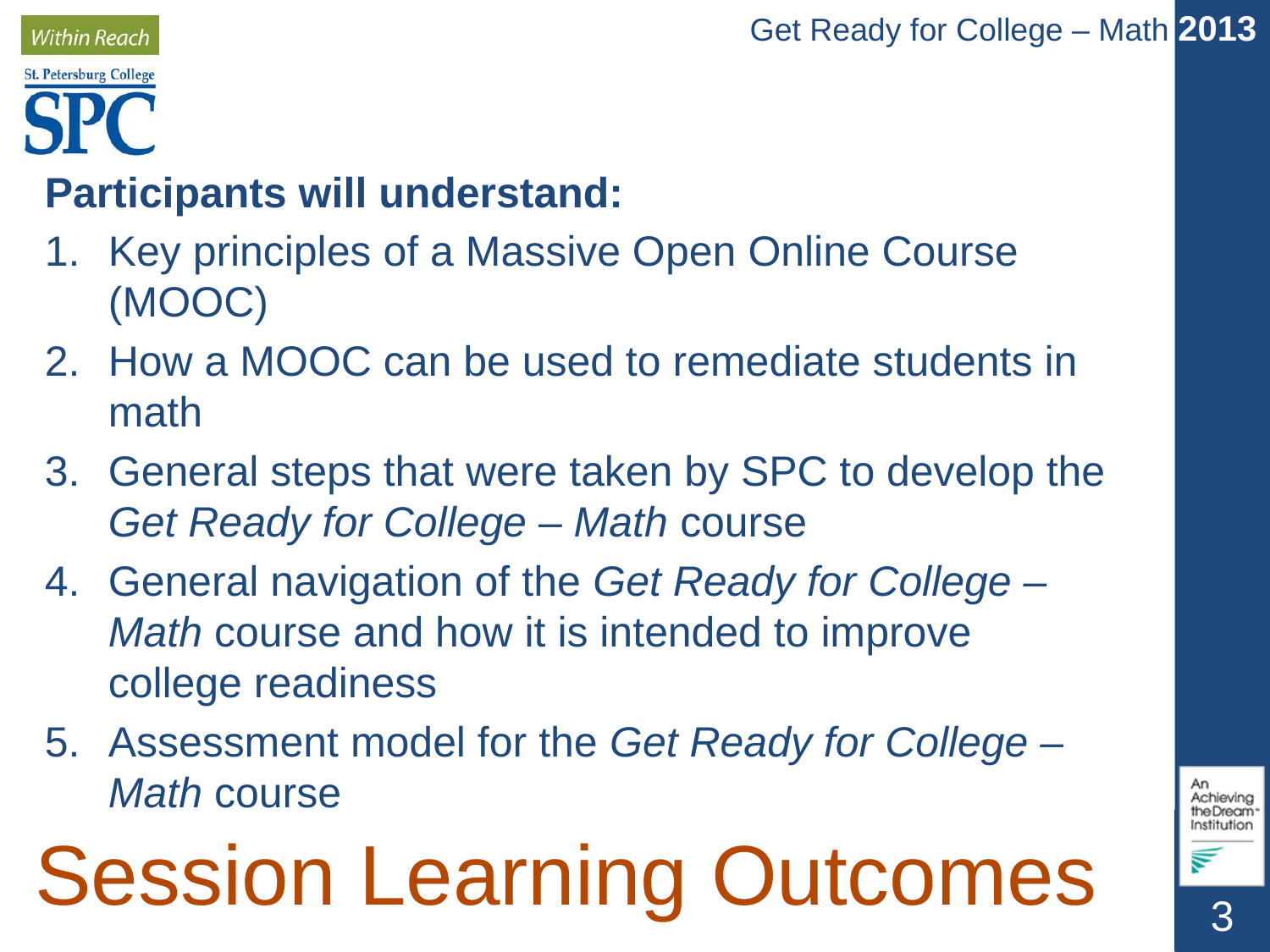

Participants will understand:
Key principles of a Massive Open Online Course (MOOC)
How a MOOC can be used to remediate students in math
General steps that were taken by SPC to develop the Get Ready for College – Math course
General navigation of the Get Ready for College – Math course and how it is intended to improve college readiness
Assessment model for the Get Ready for College – Math course
Session Learning Outcomes
3